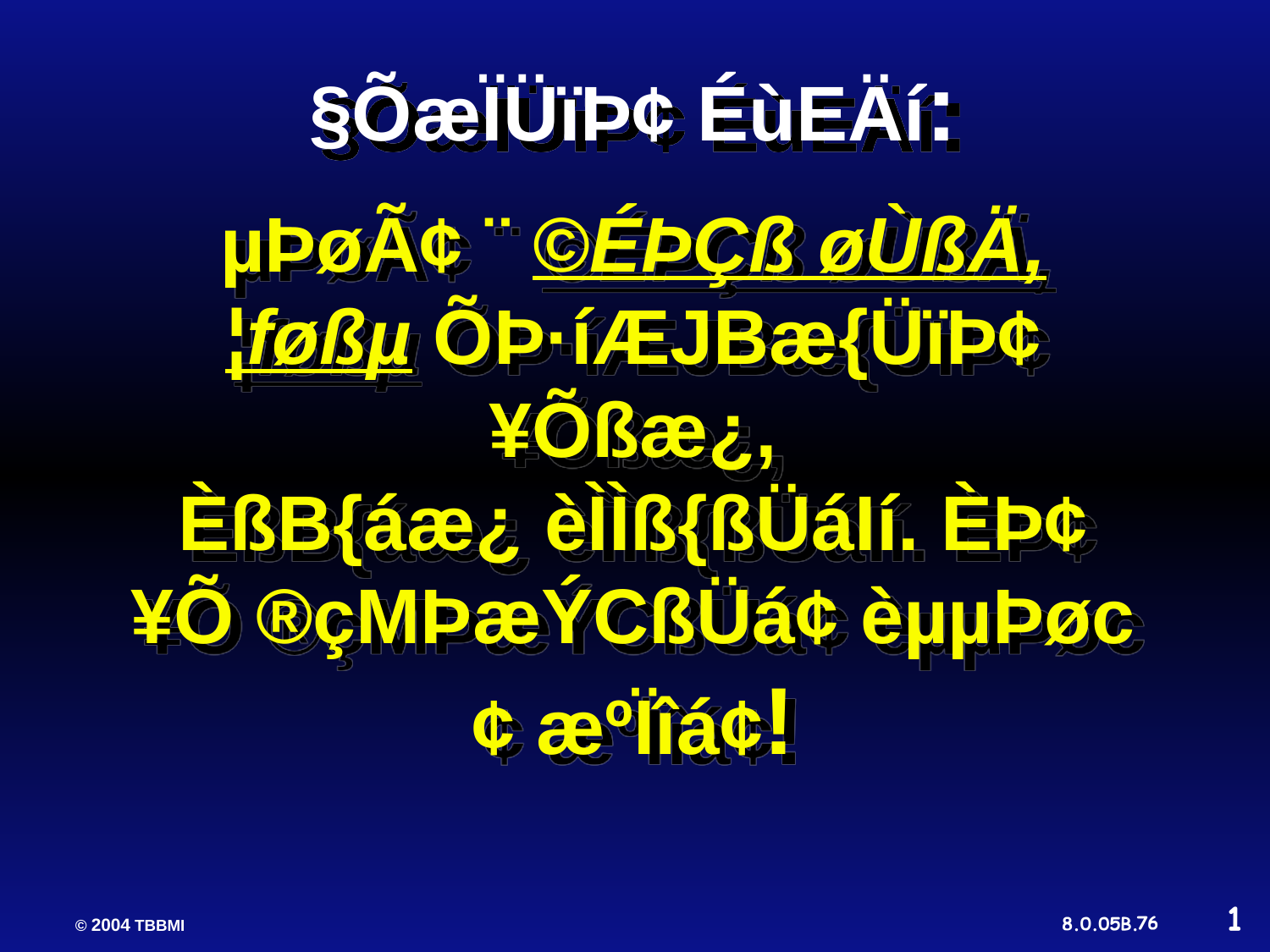

§ÕæÏÜïÞ¢ ÉùEÄí:
µÞøÃ¢ ¨ ©ÉÞÇß øÙßÄ, ¦føßµ ÕÞ·íÆJBæ{ÜïÞ¢ ¥Õßæ¿, ÈßB{áæ¿ èÌÌß{ßÜáIí. ÈÞ¢ ¥Õ ®çMÞæÝCßÜá¢ èµµÞøc¢ æºÏîá¢!

1

76